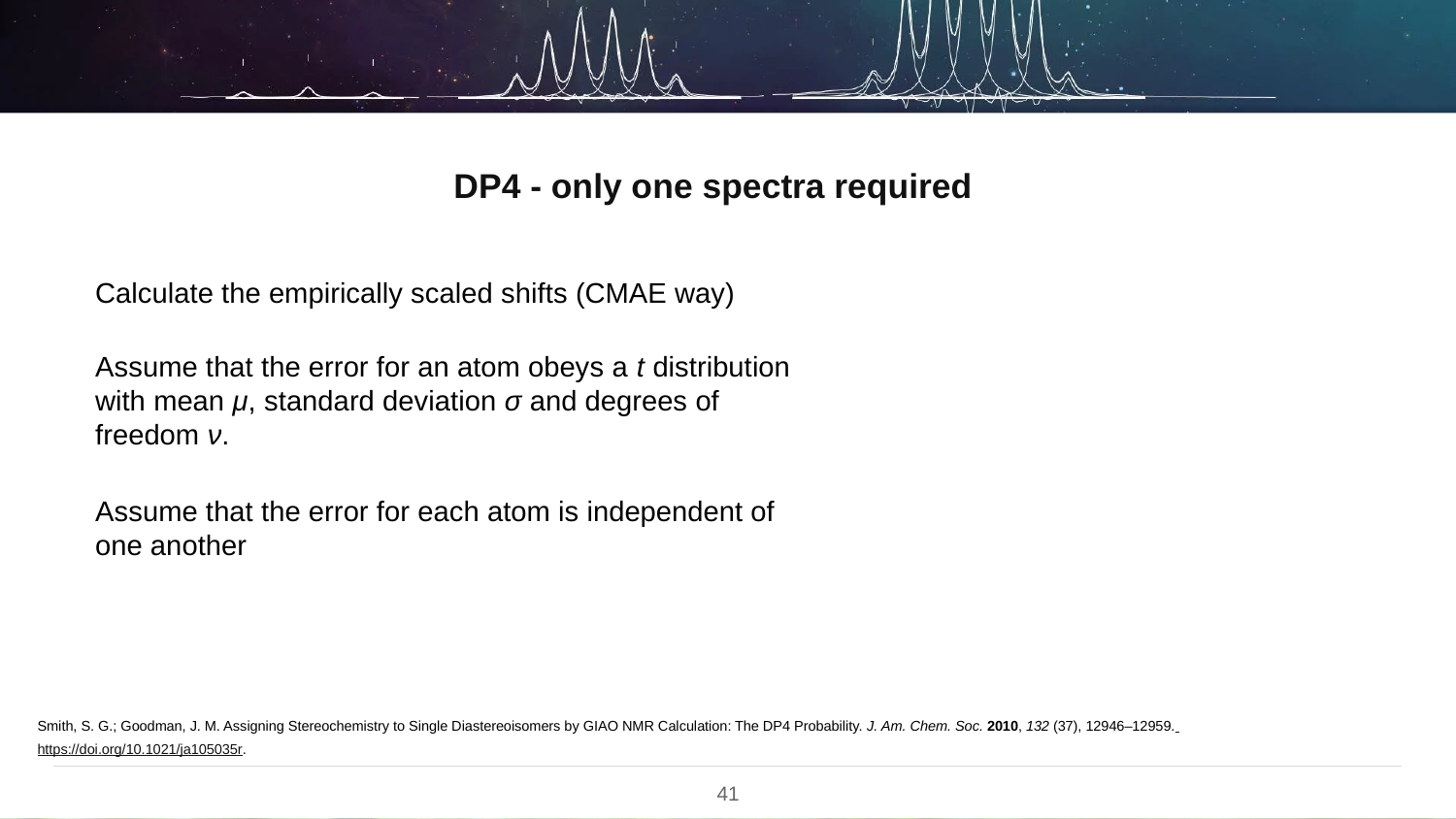

DP4 - only one spectra required
Calculate the empirically scaled shifts (CMAE way)
Assume that the error for an atom obeys a t distribution with mean μ, standard deviation σ and degrees of freedom ν.
Assume that the error for each atom is independent of one another
Smith, S. G.; Goodman, J. M. Assigning Stereochemistry to Single Diastereoisomers by GIAO NMR Calculation: The DP4 Probability. J. Am. Chem. Soc. 2010, 132 (37), 12946–12959. https://doi.org/10.1021/ja105035r.
41